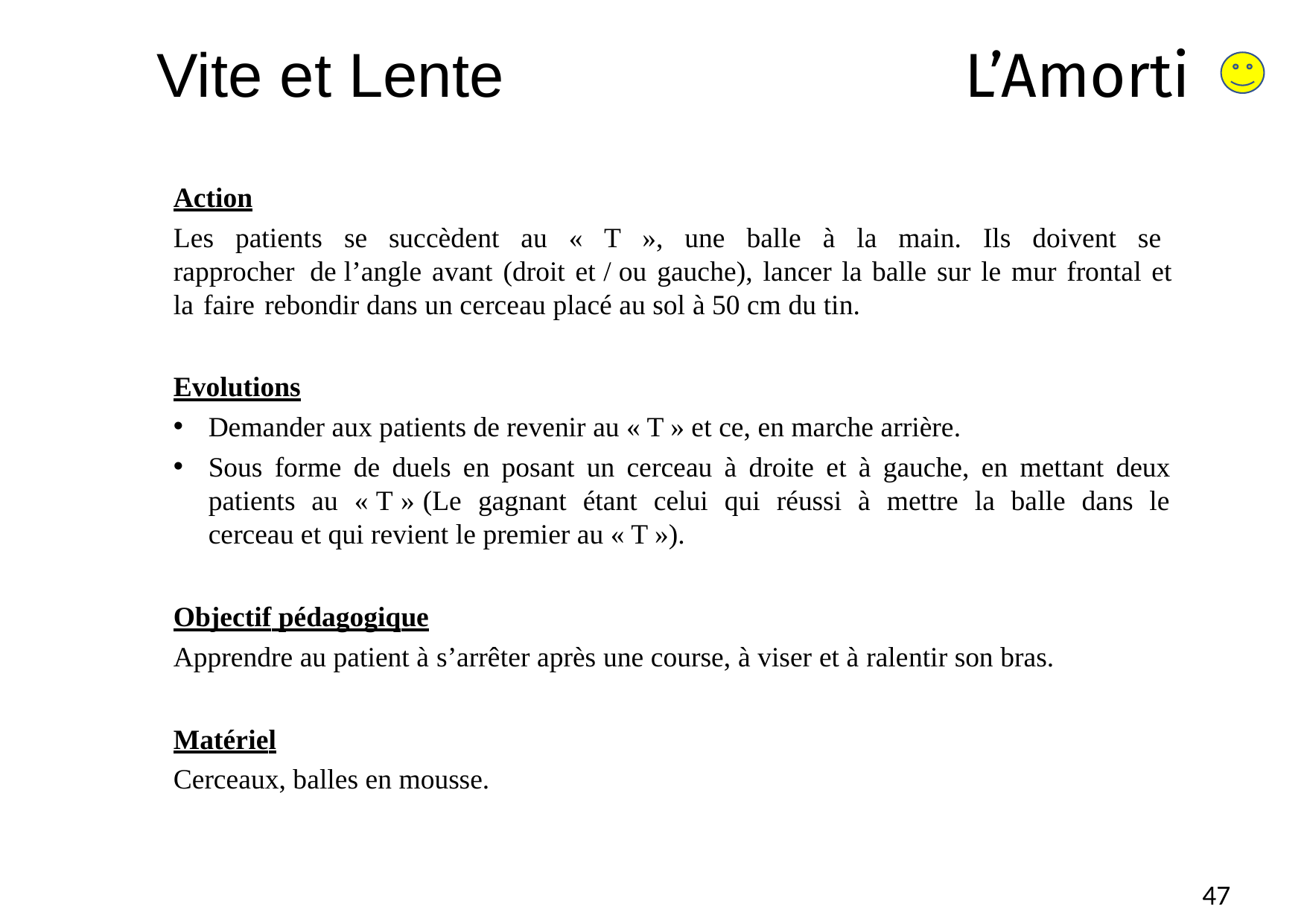

# Vite et Lente	L’Amorti

Action
Les  patients  se  succèdent  au  «  T  »,  une  balle  à  la  main.  Ils  doivent  se  rapprocher  de l’angle avant (droit et / ou gauche), lancer la balle sur le mur frontal et la faire rebondir dans un cerceau placé au sol à 50 cm du tin.

Evolutions
Demander aux patients de revenir au « T » et ce, en marche arrière.
Sous forme de duels en posant un cerceau à droite et à gauche, en mettant deux patients  au  « T » (Le  gagnant  étant  celui  qui  réussi  à  mettre  la  balle  dans  le cerceau et qui revient le premier au « T »).

Objectif pédagogique
Apprendre au patient à s’arrêter après une course, à viser et à ralentir son bras.

Matériel
Cerceaux, balles en mousse.
47